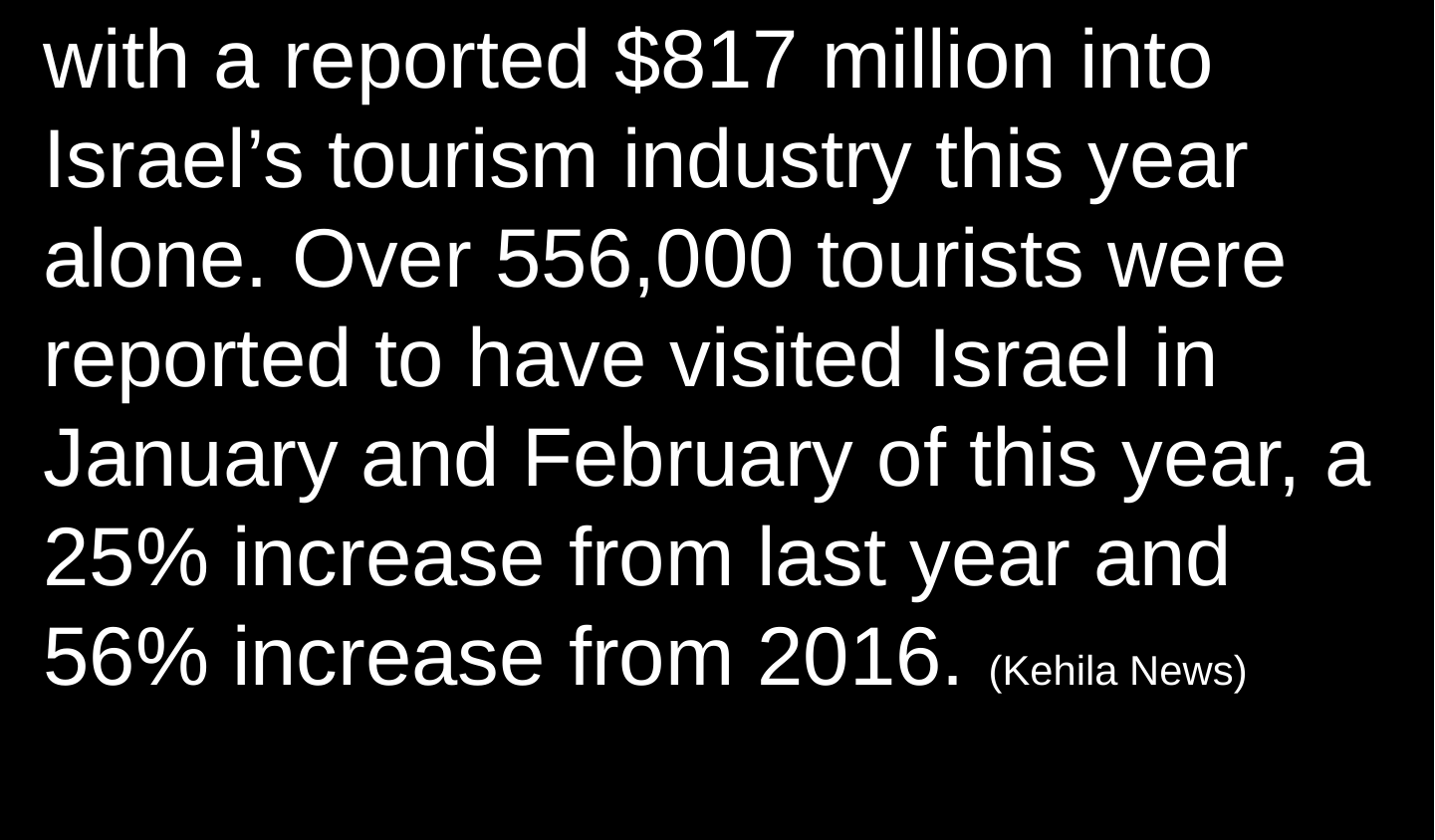

with a reported $817 million into Israel’s tourism industry this year alone. Over 556,000 tourists were reported to have visited Israel in January and February of this year, a 25% increase from last year and 56% increase from 2016. (Kehila News)